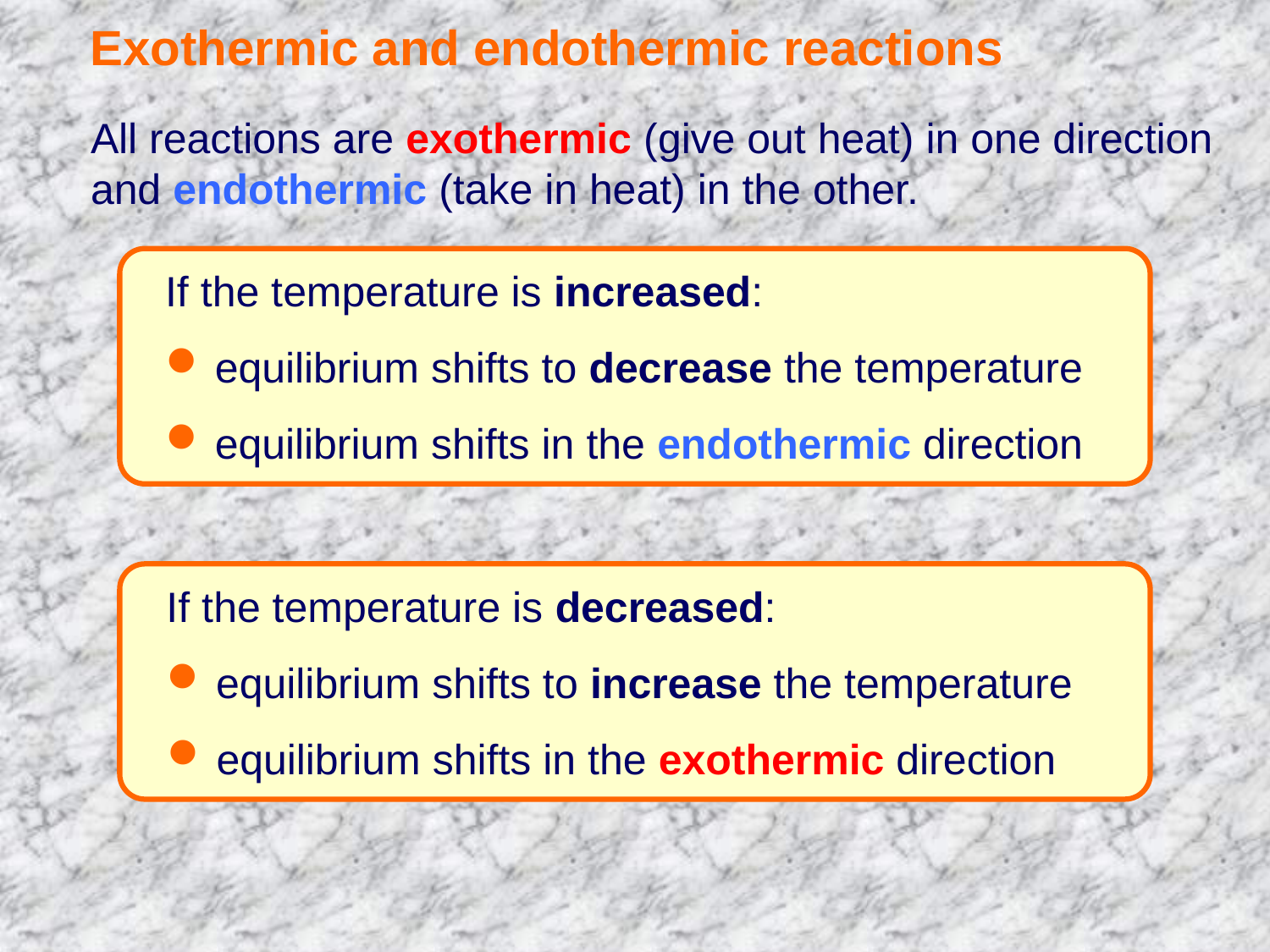

Exothermic and endothermic reactions
All reactions are exothermic (give out heat) in one direction and endothermic (take in heat) in the other.

If the temperature is increased:
equilibrium shifts to decrease the temperature
equilibrium shifts in the endothermic direction

If the temperature is decreased:
equilibrium shifts to increase the temperature
equilibrium shifts in the exothermic direction